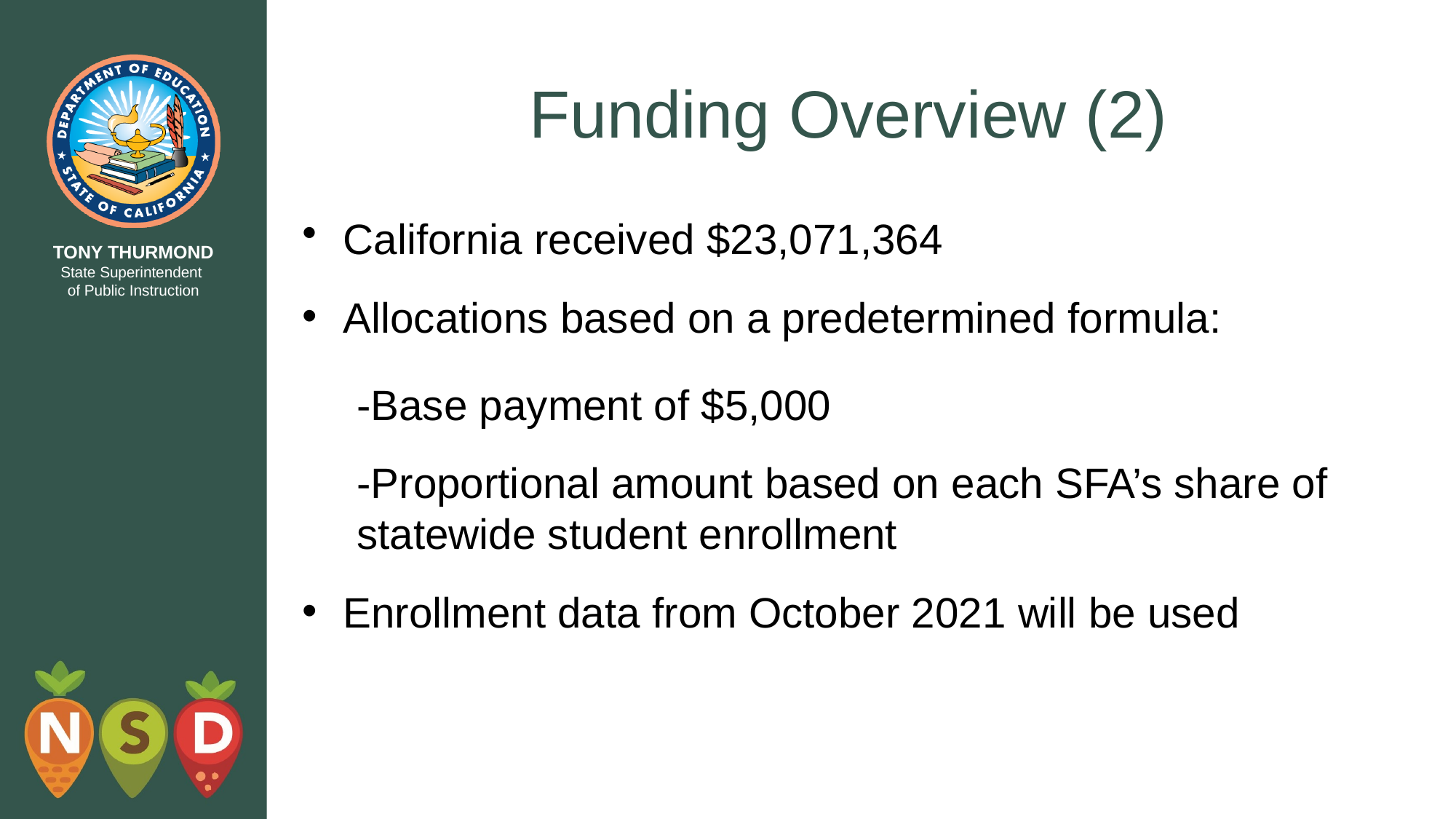

# Funding Overview (2)
California received $23,071,364
Allocations based on a predetermined formula:
-Base payment of $5,000
-Proportional amount based on each SFA’s share of statewide student enrollment
Enrollment data from October 2021 will be used